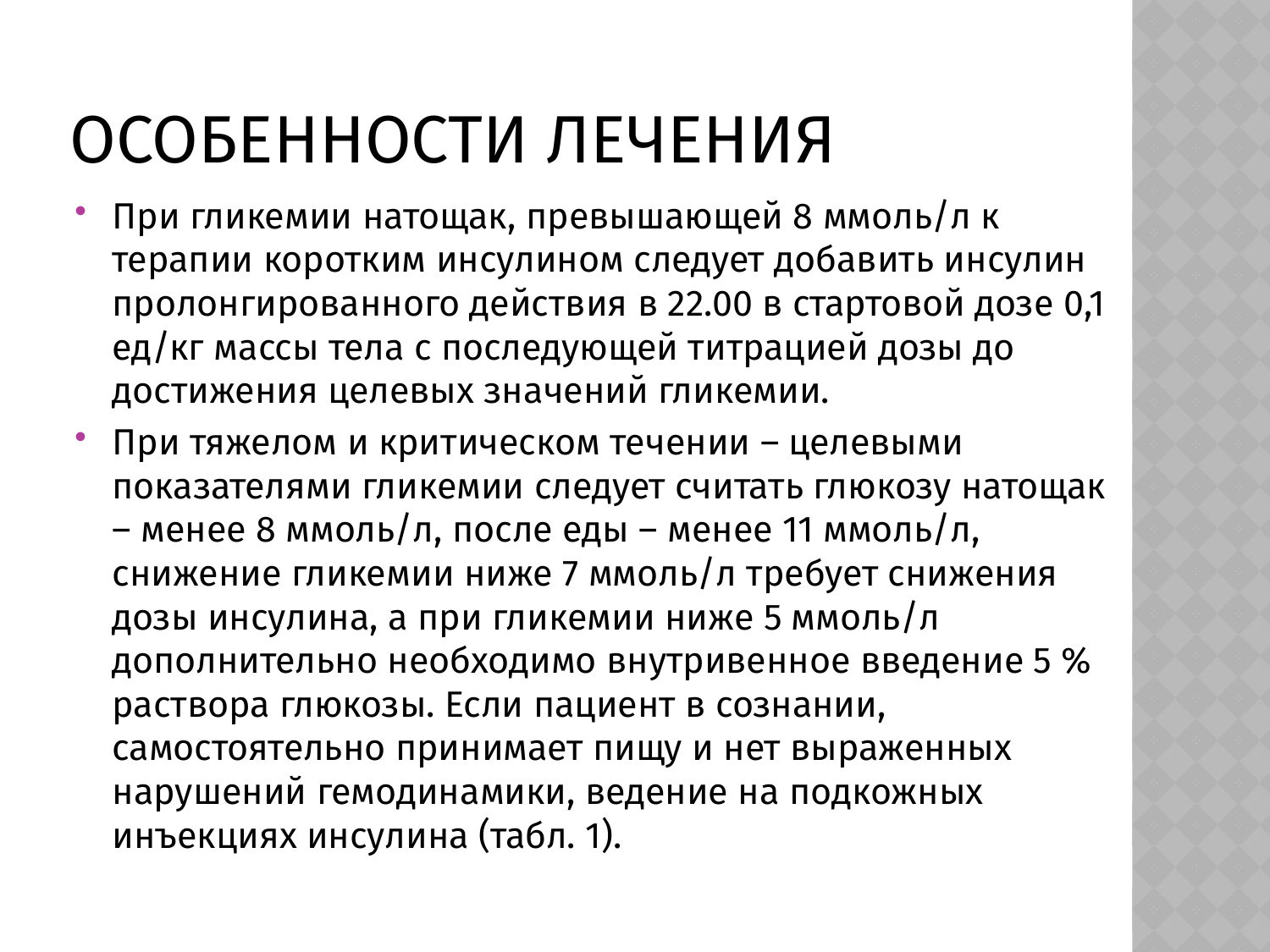

# Особенности лечения
При гликемии натощак, превышающей 8 ммоль/л к терапии коротким инсулином следует добавить инсулин пролонгированного действия в 22.00 в стартовой дозе 0,1 ед/кг массы тела с последующей титрацией дозы до достижения целевых значений гликемии.
При тяжелом и критическом течении – целевыми показателями гликемии следует считать глюкозу натощак – менее 8 ммоль/л, после еды – менее 11 ммоль/л, снижение гликемии ниже 7 ммоль/л требует снижения дозы инсулина, а при гликемии ниже 5 ммоль/л дополнительно необходимо внутривенное введение 5 % раствора глюкозы. Если пациент в сознании, самостоятельно принимает пищу и нет выраженных нарушений гемодинамики, ведение на подкожных инъекциях инсулина (табл. 1).